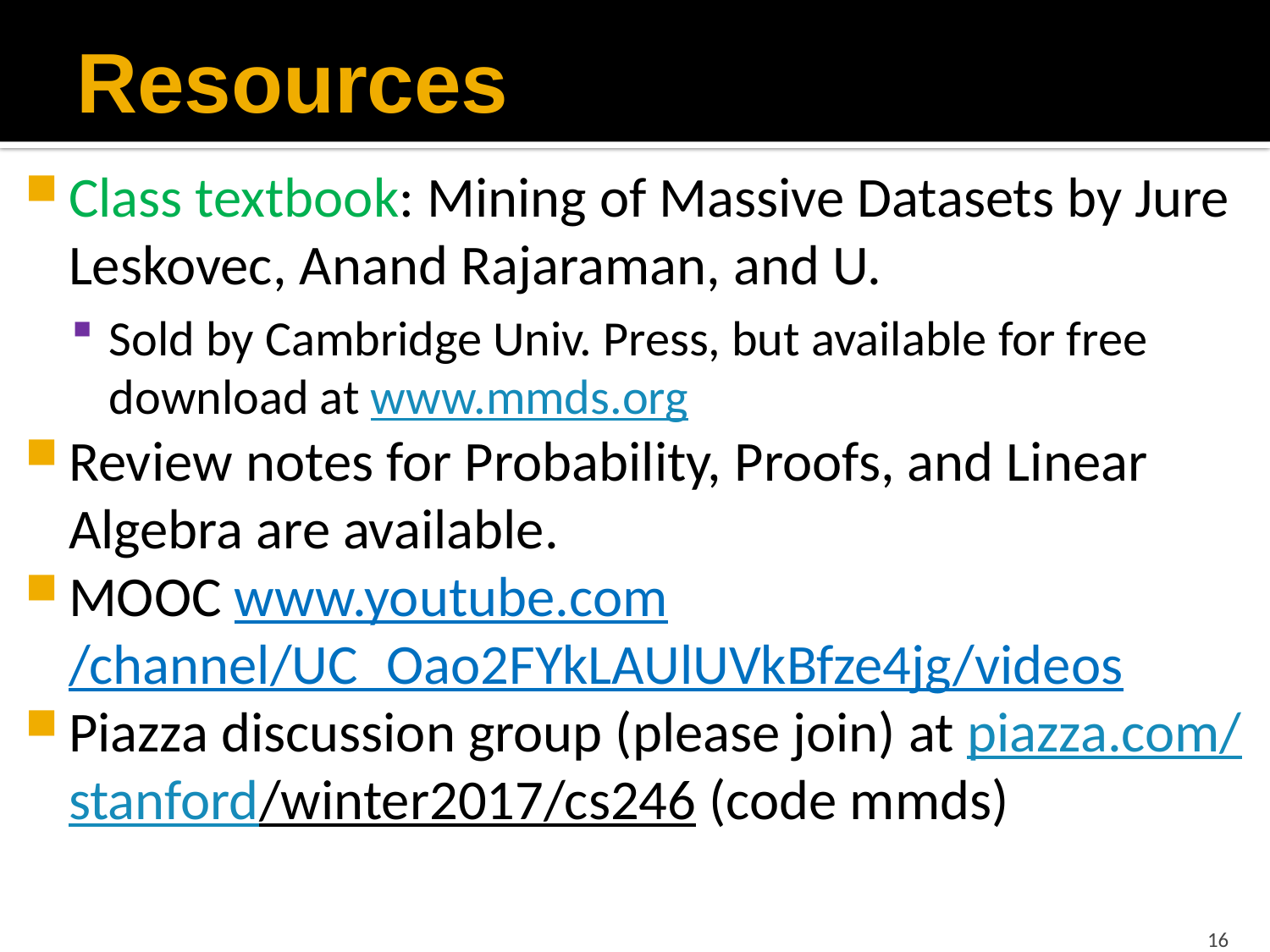

# Resources
Class textbook: Mining of Massive Datasets by Jure Leskovec, Anand Rajaraman, and U.
Sold by Cambridge Univ. Press, but available for free download at www.mmds.org
Review notes for Probability, Proofs, and Linear Algebra are available.
MOOC www.youtube.com /channel/UC_Oao2FYkLAUlUVkBfze4jg/videos
Piazza discussion group (please join) at piazza.com/stanford/winter2017/cs246 (code mmds)
16